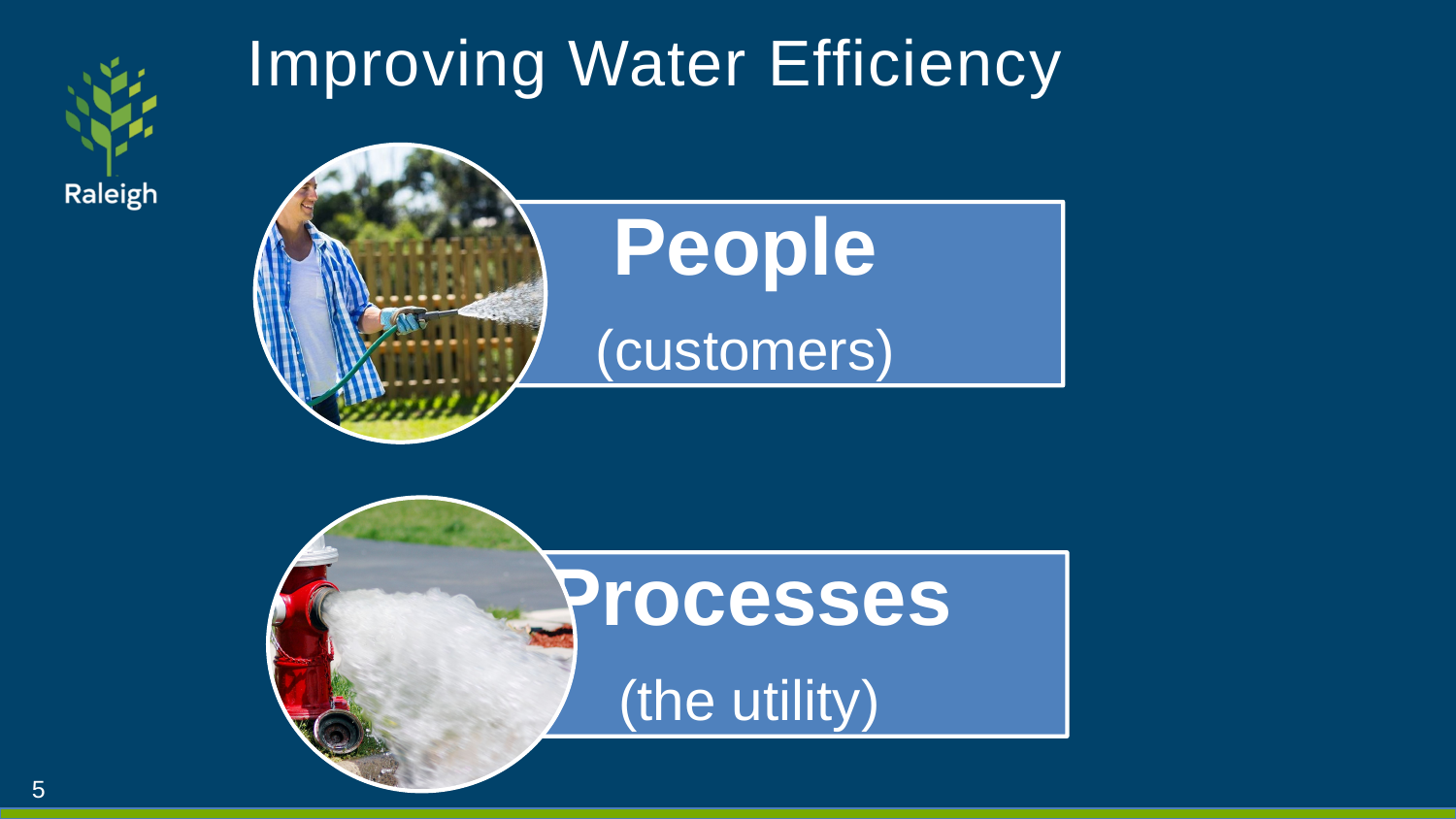

# Improving Water Efficiency
People
(customers)
Processes
(the utility)
5